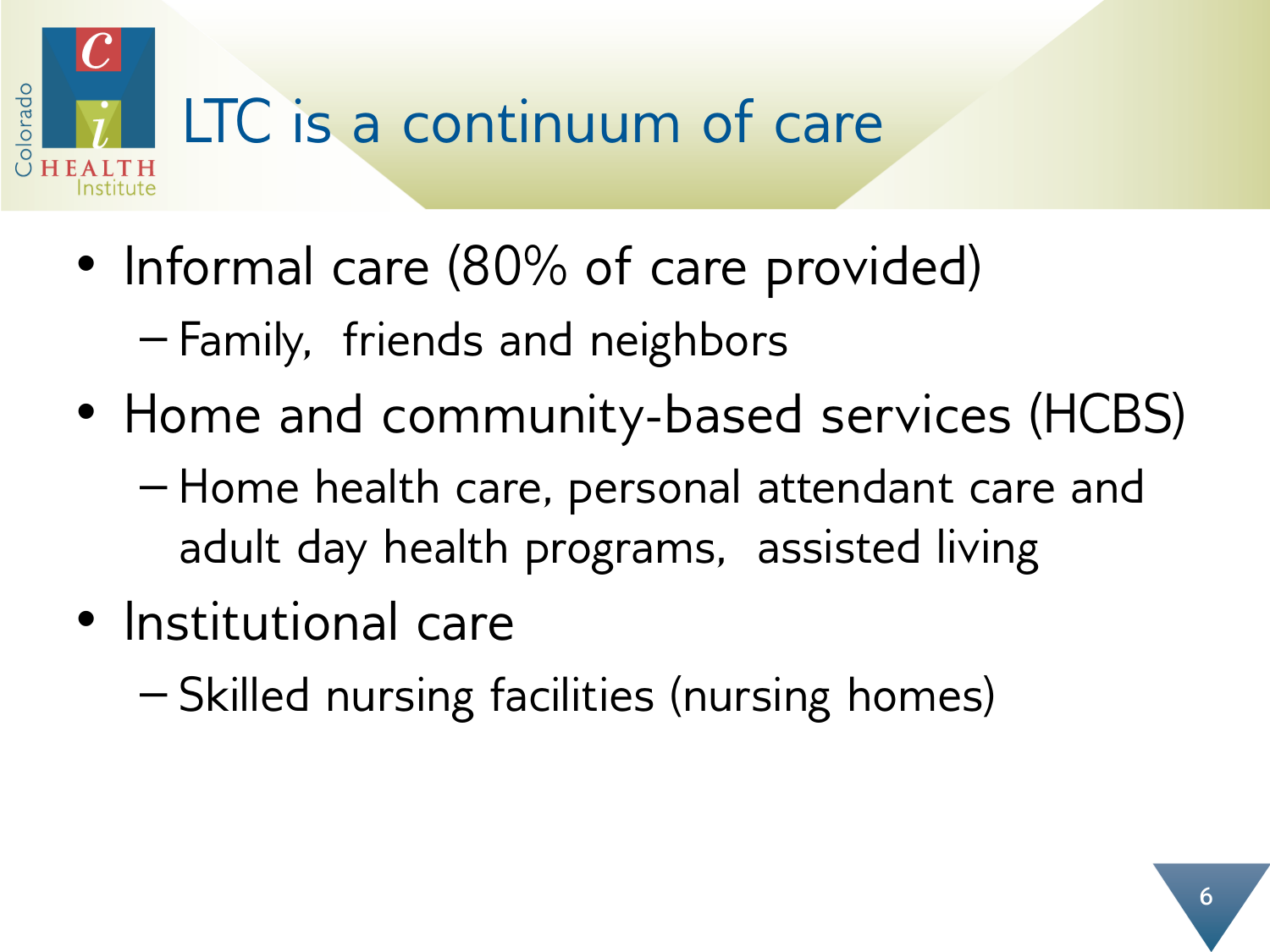

# LTC is a continuum of care
Informal care (80% of care provided)
Family,  friends and neighbors
Home and community-based services (HCBS)
Home health care, personal attendant care and adult day health programs,  assisted living
Institutional care
Skilled nursing facilities (nursing homes)
6